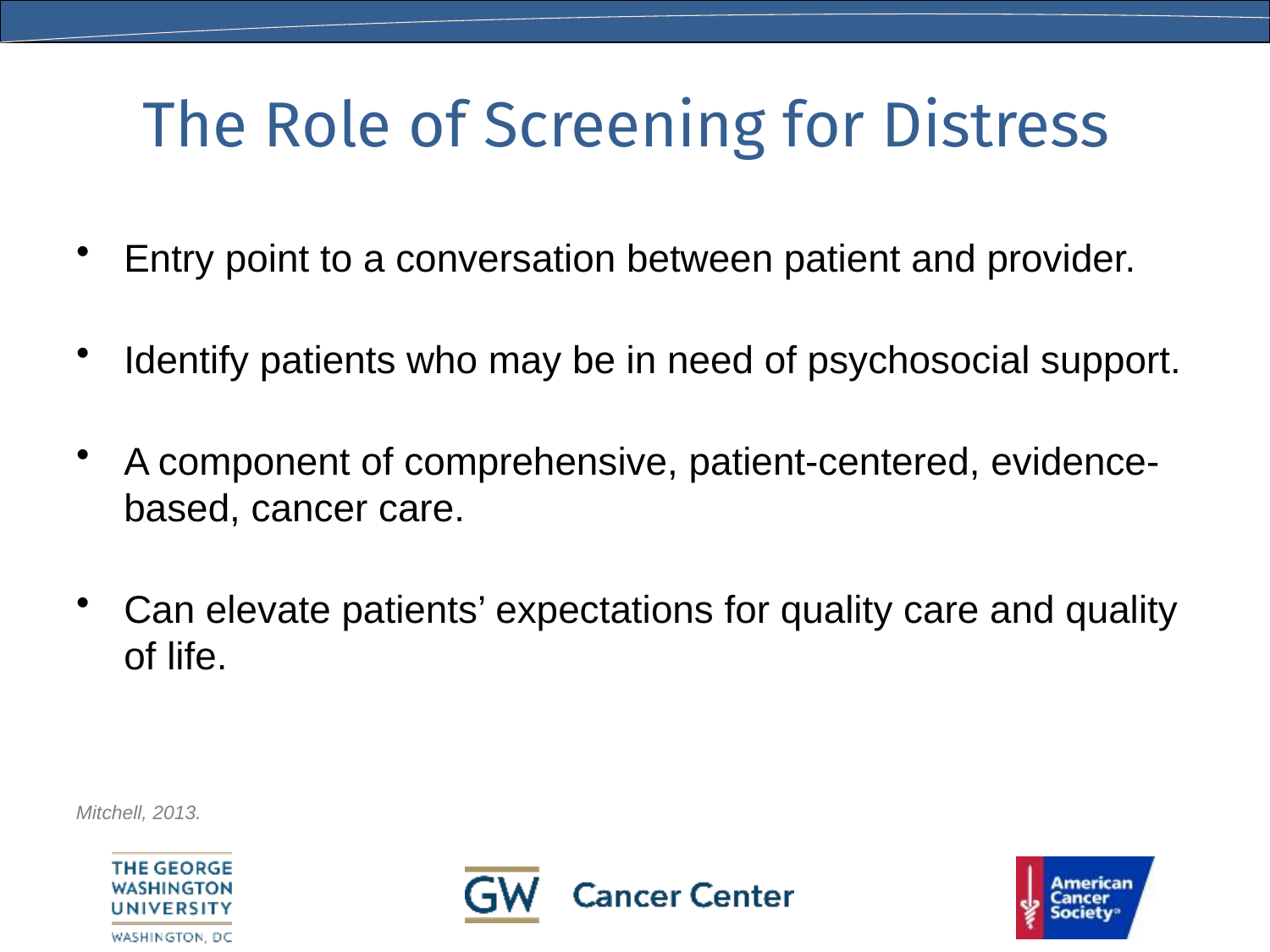

# The Role of Screening for Distress
Entry point to a conversation between patient and provider.
Identify patients who may be in need of psychosocial support.
A component of comprehensive, patient-centered, evidence-based, cancer care.
Can elevate patients’ expectations for quality care and quality of life.
Mitchell, 2013.